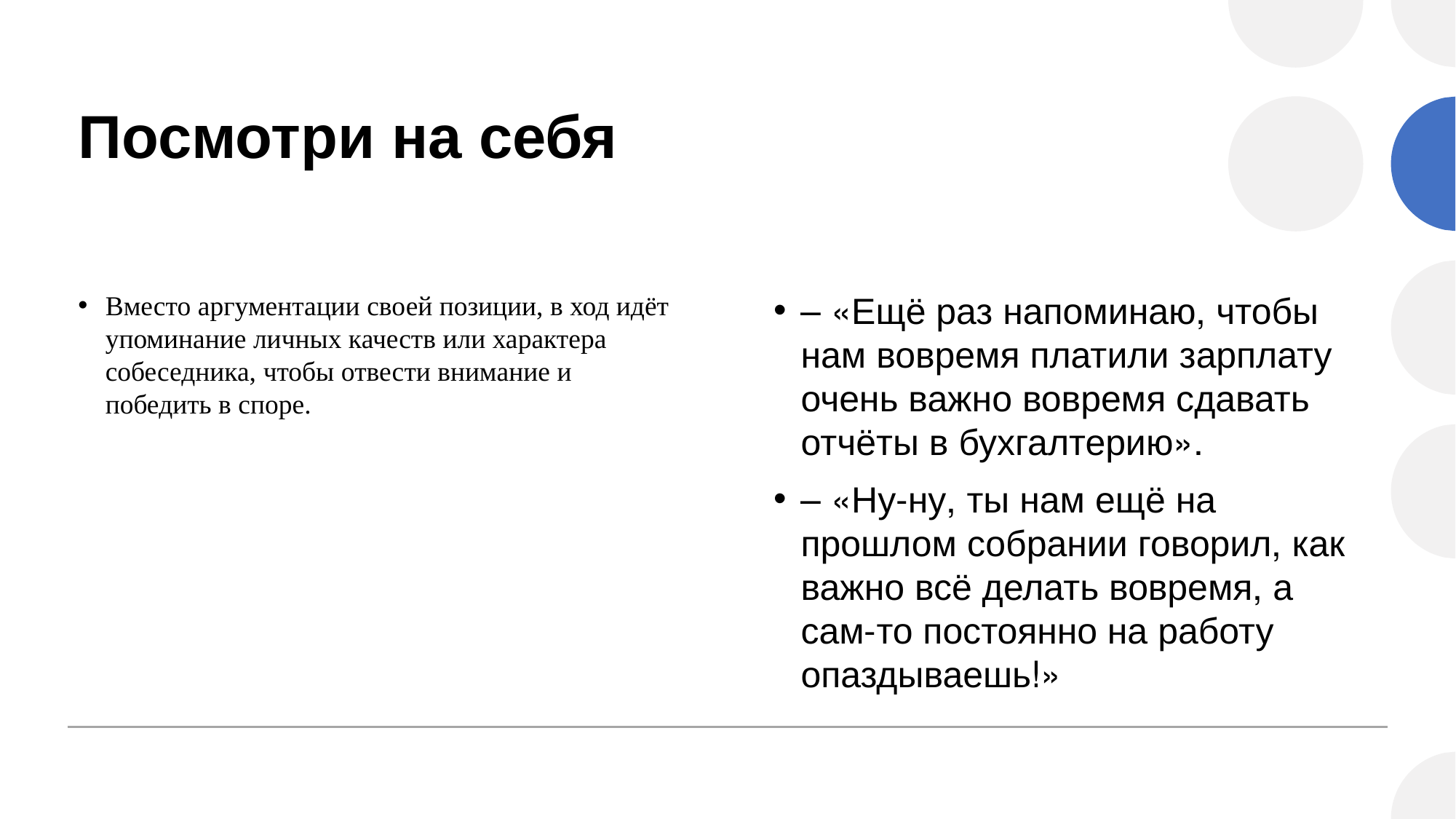

# Посмотри на себя
Вместо аргументации своей позиции, в ход идёт упоминание личных качеств или характера собеседника, чтобы отвести внимание и победить в споре.
– «Ещё раз напоминаю, чтобы нам вовремя платили зарплату очень важно вовремя сдавать отчёты в бухгалтерию».
– «Ну-ну, ты нам ещё на прошлом собрании говорил, как важно всё делать вовремя, а сам-то постоянно на работу опаздываешь!»